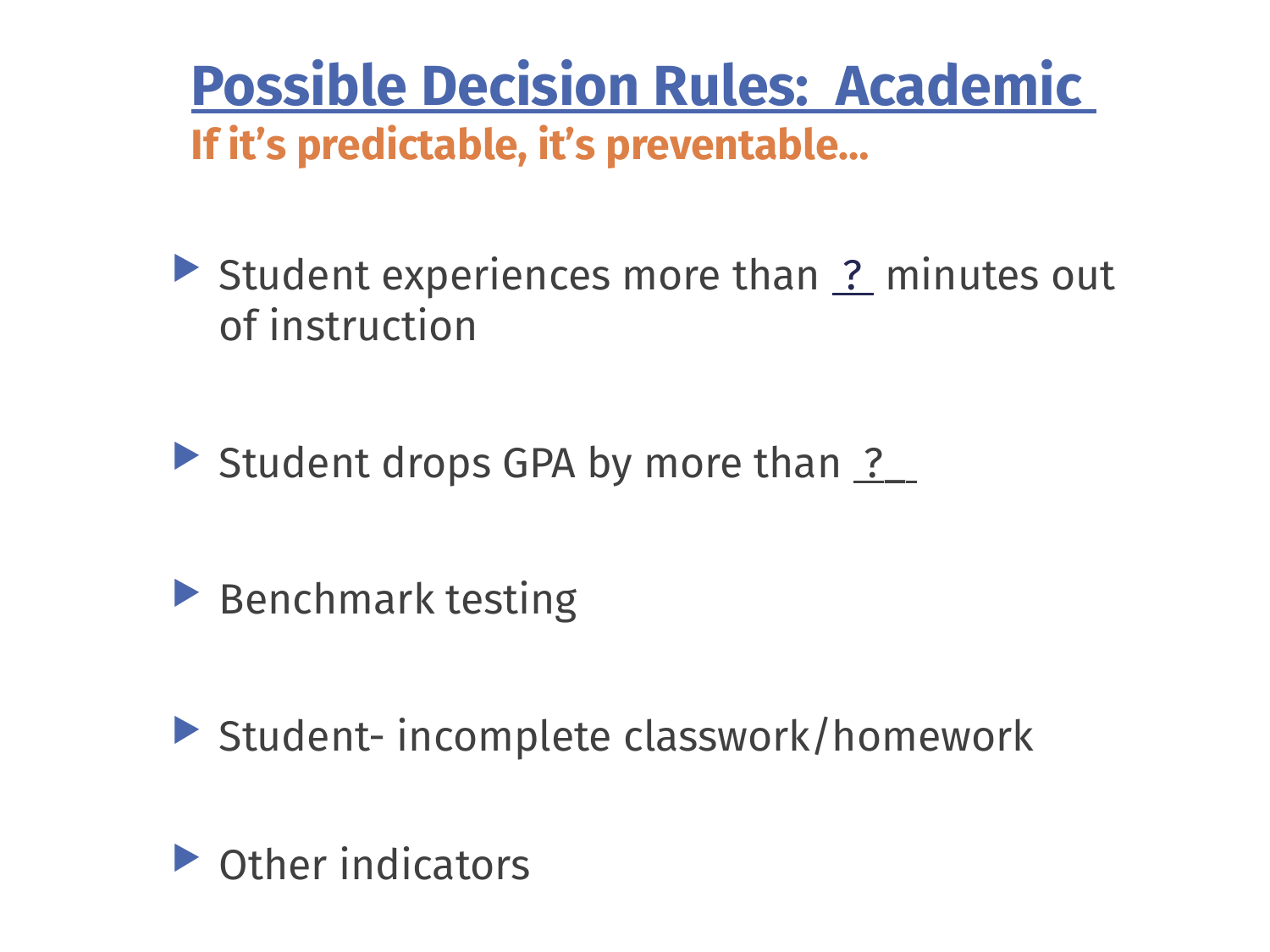

# Possible Decision Rules:  Academic If it’s predictable, it’s preventable…
Student experiences more than  ?  minutes out of instruction

Student drops GPA by more than  ?_

Benchmark testing

Student- incomplete classwork/homework

Other indicators